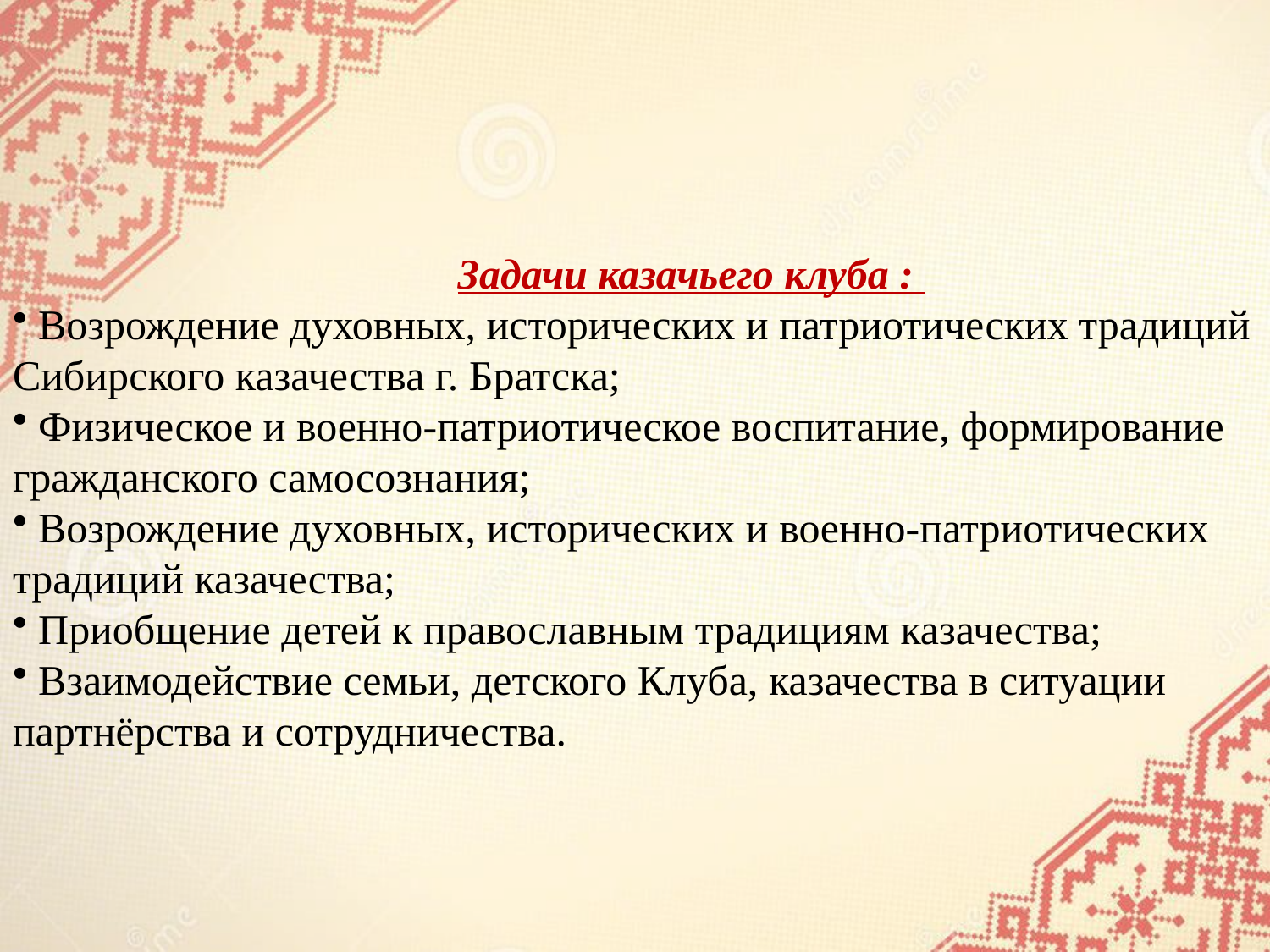

Задачи казачьего клуба :
 Возрождение духовных, исторических и патриотических традиций Сибирского казачества г. Братска;
 Физическое и военно-патриотическое воспитание, формирование гражданского самосознания;
 Возрождение духовных, исторических и военно-патриотических традиций казачества;
 Приобщение детей к православным традициям казачества;
 Взаимодействие семьи, детского Клуба, казачества в ситуации партнёрства и сотрудничества.